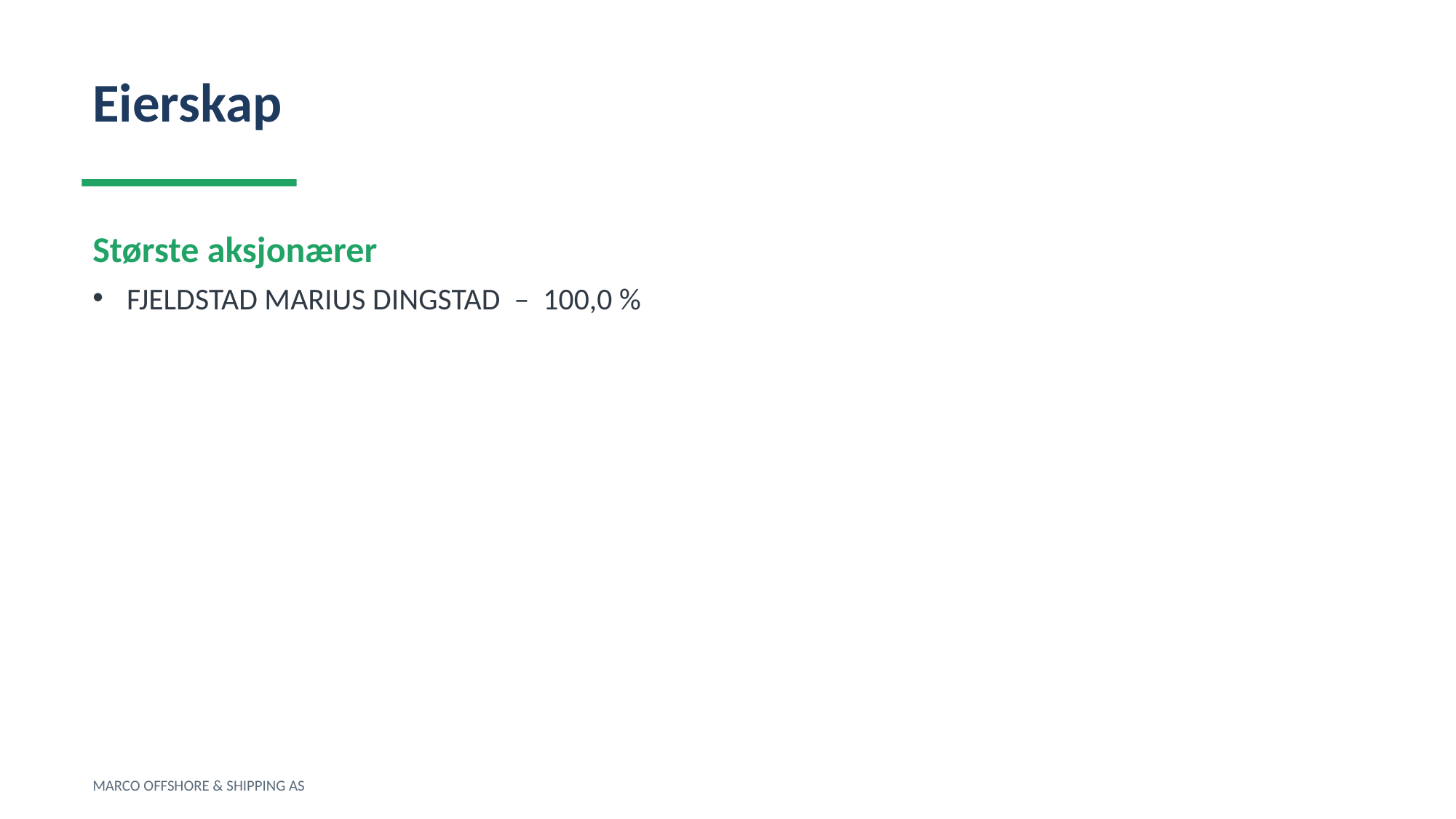

Eierskap

Største aksjonærer
FJELDSTAD MARIUS DINGSTAD  –  100,0 %
MARCO OFFSHORE & SHIPPING AS